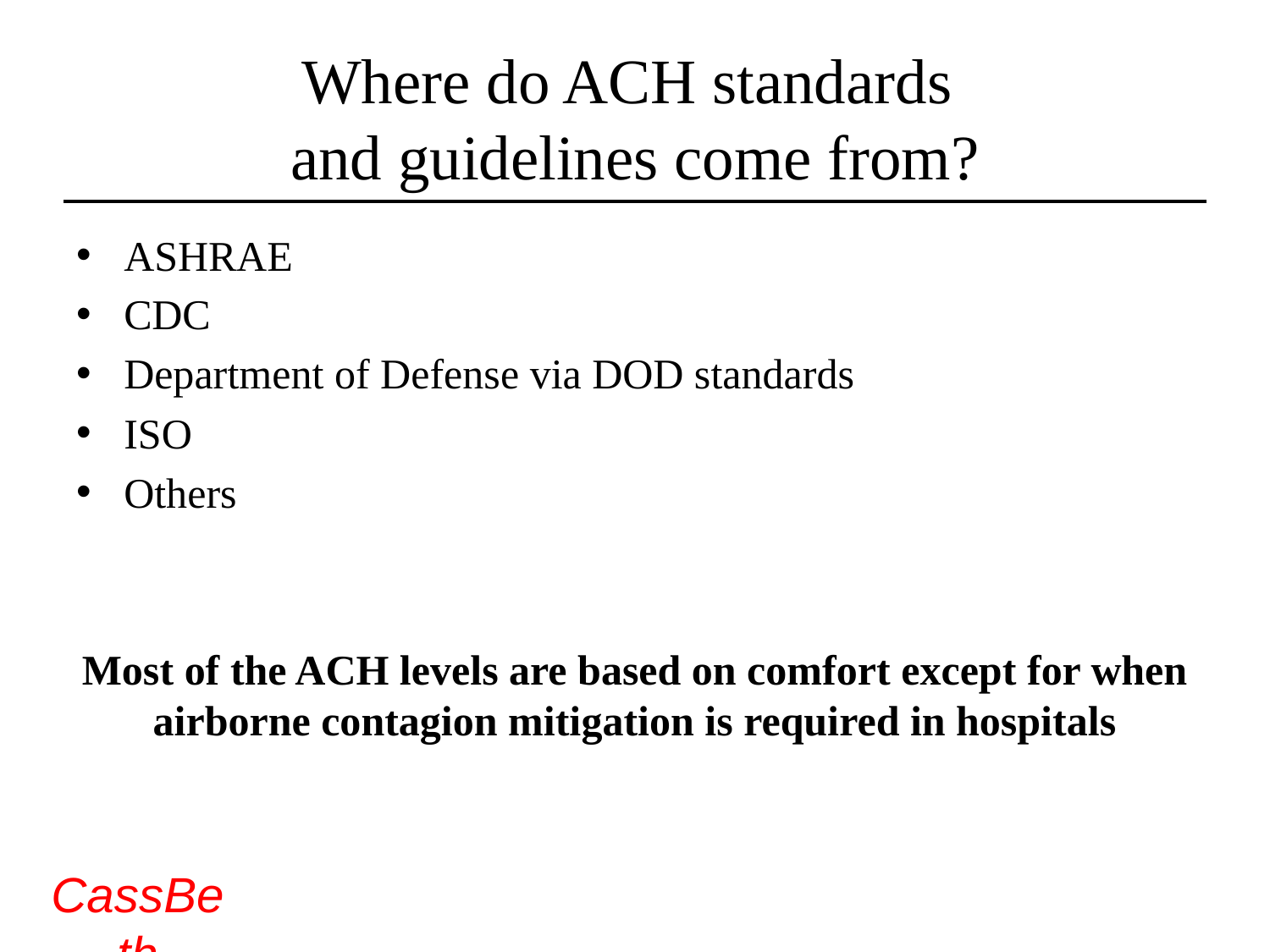

# Where do ACH standards and guidelines come from?
ASHRAE
CDC
Department of Defense via DOD standards
ISO
Others

Most of the ACH levels are based on comfort except for when airborne contagion mitigation is required in hospitals